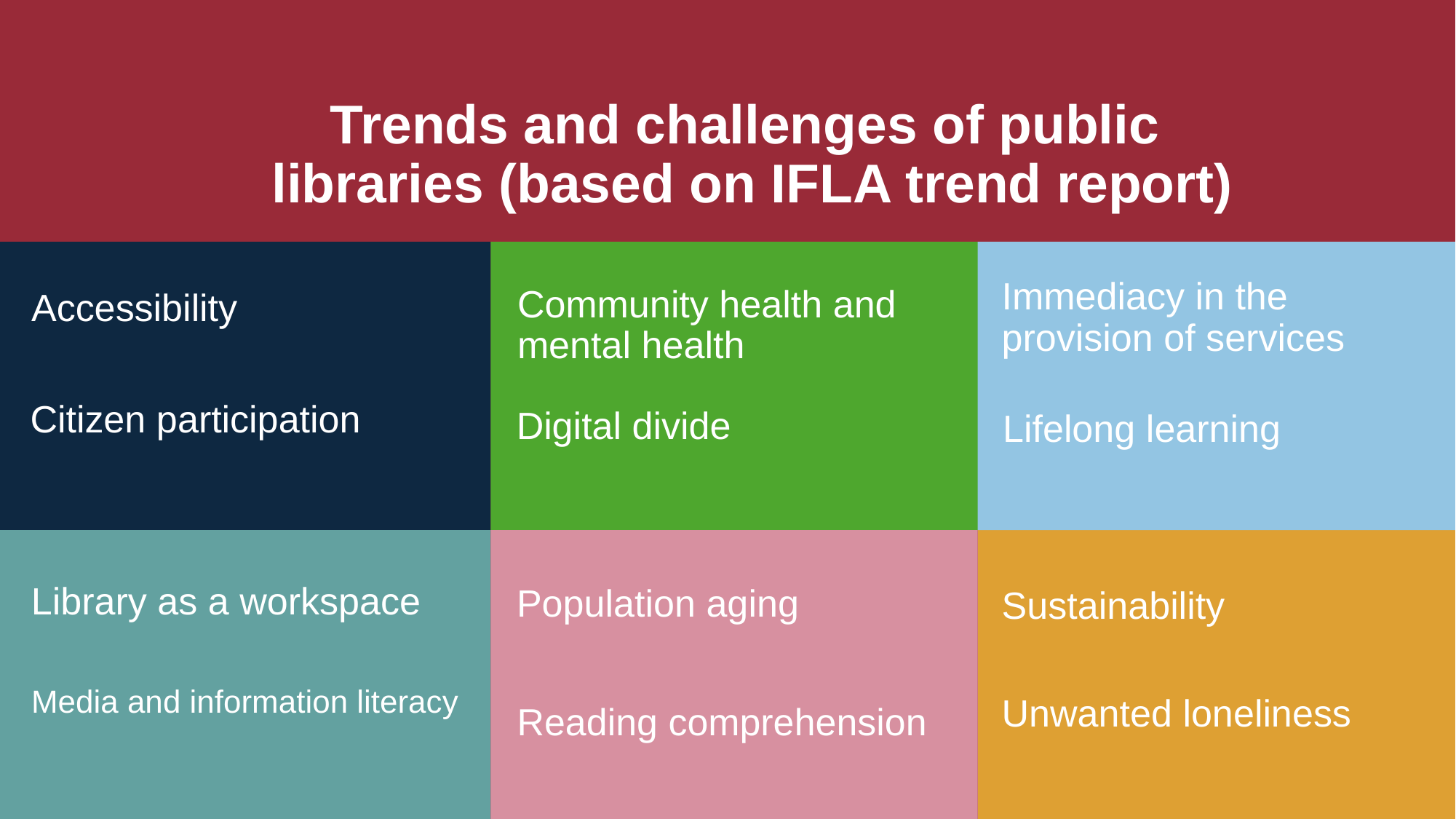

# Trends and challenges of public libraries (based on IFLA trend report)
Immediacy in the provision of services
Community health and mental health
Accessibility
Citizen participation

Digital divide
Lifelong learning
Library as a workspace
Population aging
Sustainability
Media and information literacy
Unwanted loneliness
Reading comprehension